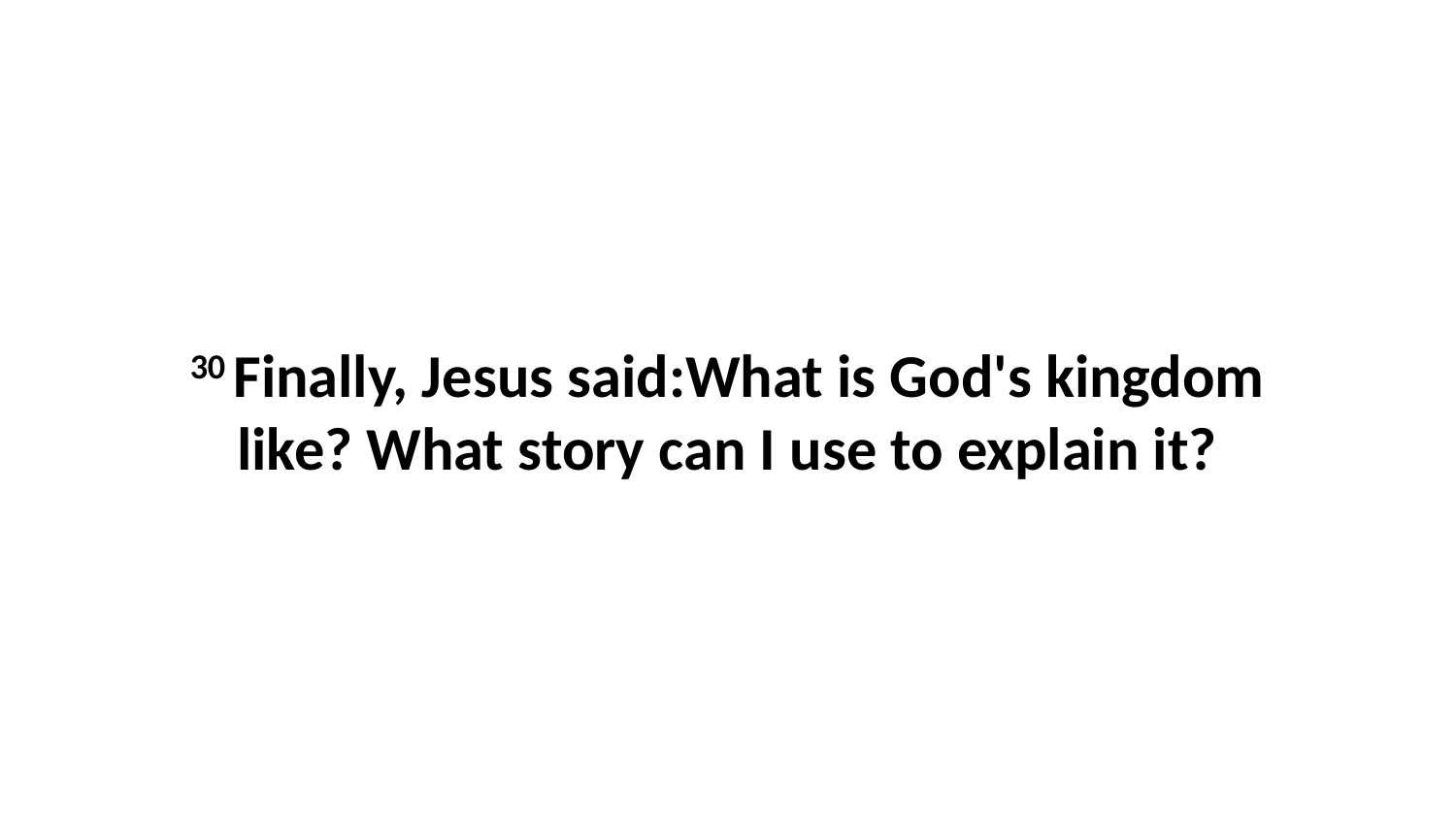

30 Finally, Jesus said:What is God's kingdom like? What story can I use to explain it?